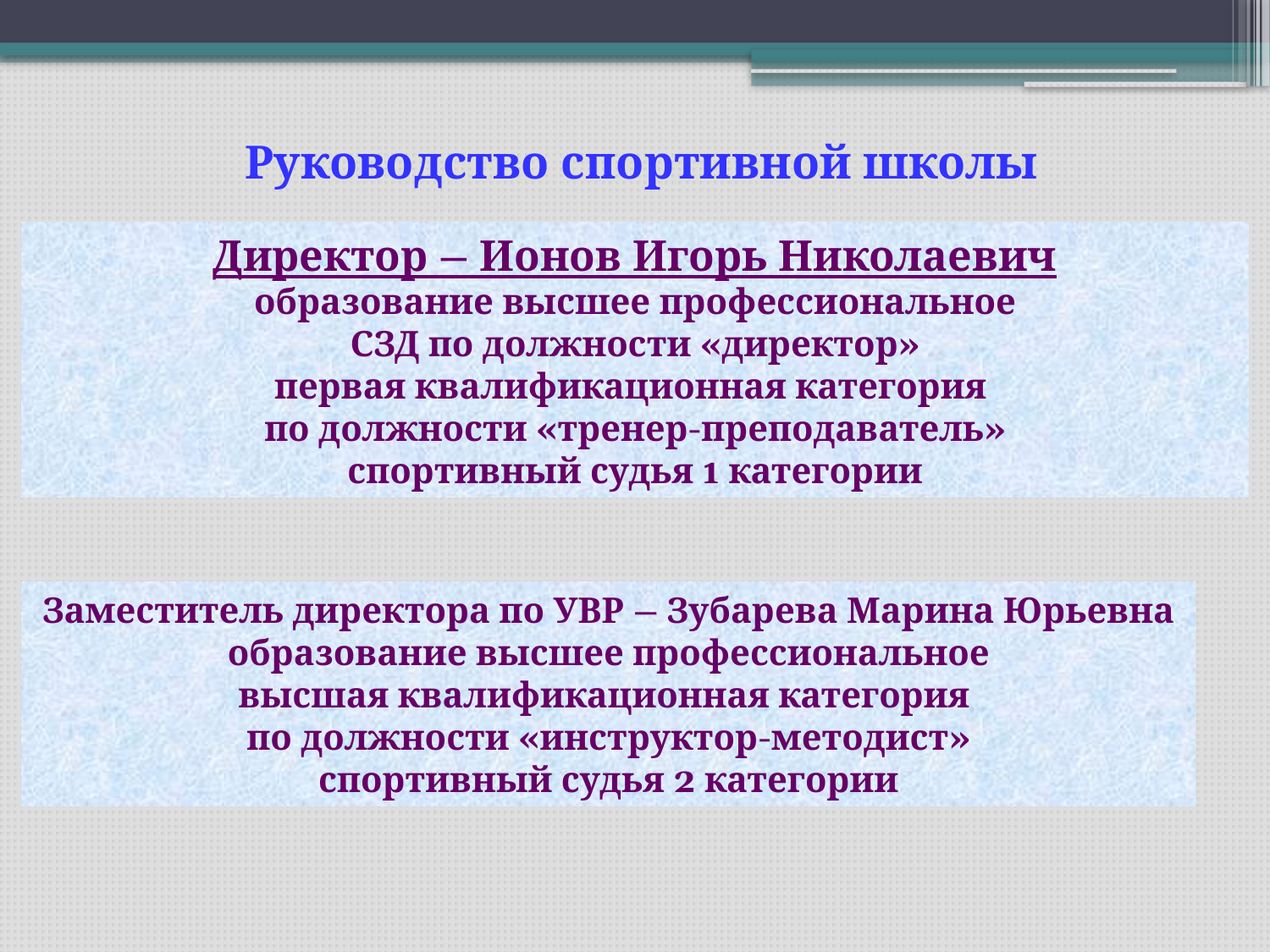

Руководство спортивной школы
Директор – Ионов Игорь Николаевич
образование высшее профессиональное
СЗД по должности «директор»
первая квалификационная категория
по должности «тренер-преподаватель»
спортивный судья 1 категории
Заместитель директора по УВР – Зубарева Марина Юрьевна
образование высшее профессиональное
высшая квалификационная категория
по должности «инструктор-методист»
спортивный судья 2 категории